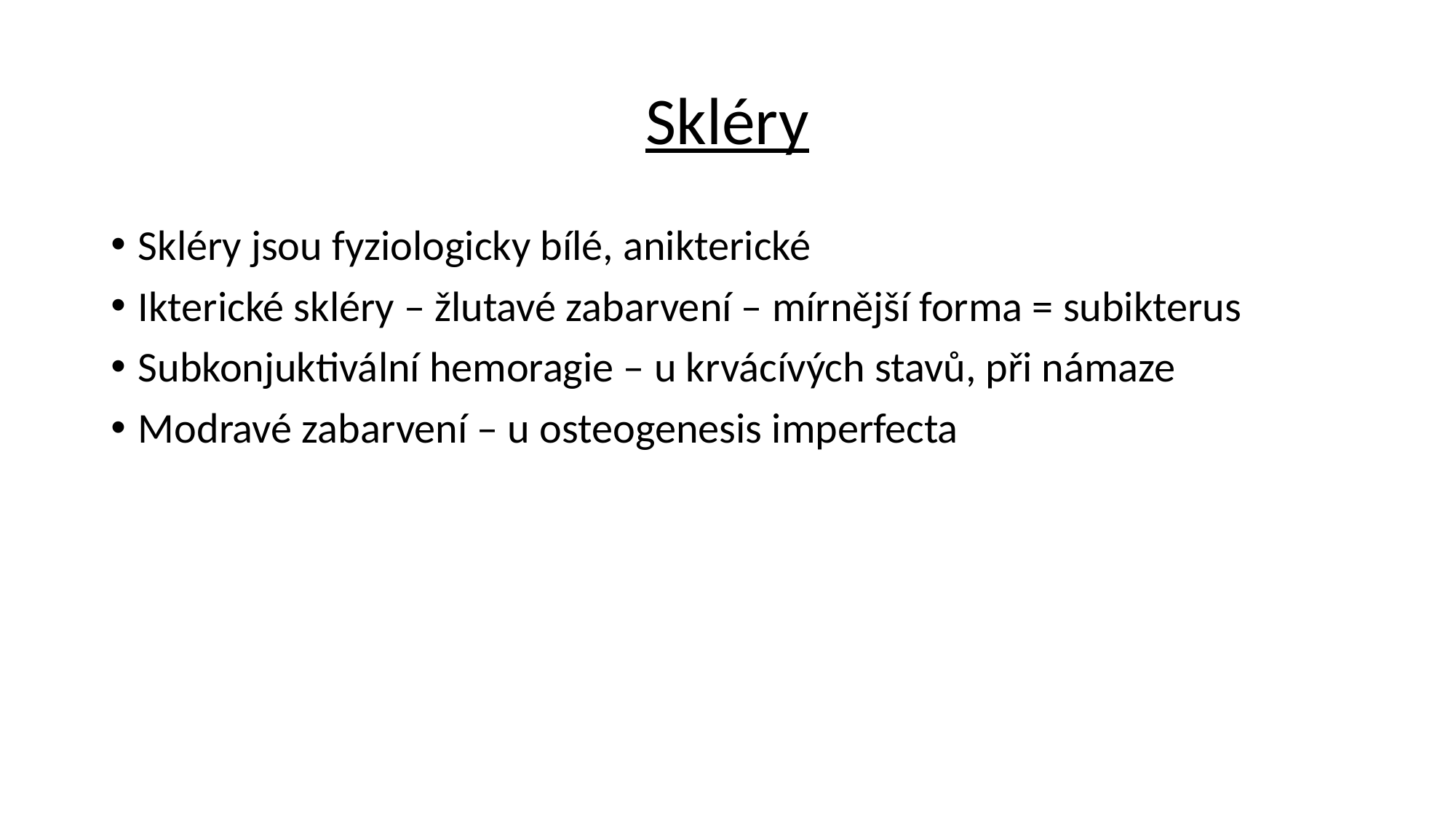

# Skléry
Skléry jsou fyziologicky bílé, anikterické
Ikterické skléry – žlutavé zabarvení – mírnější forma = subikterus
Subkonjuktivální hemoragie – u krvácívých stavů, při námaze
Modravé zabarvení – u osteogenesis imperfecta